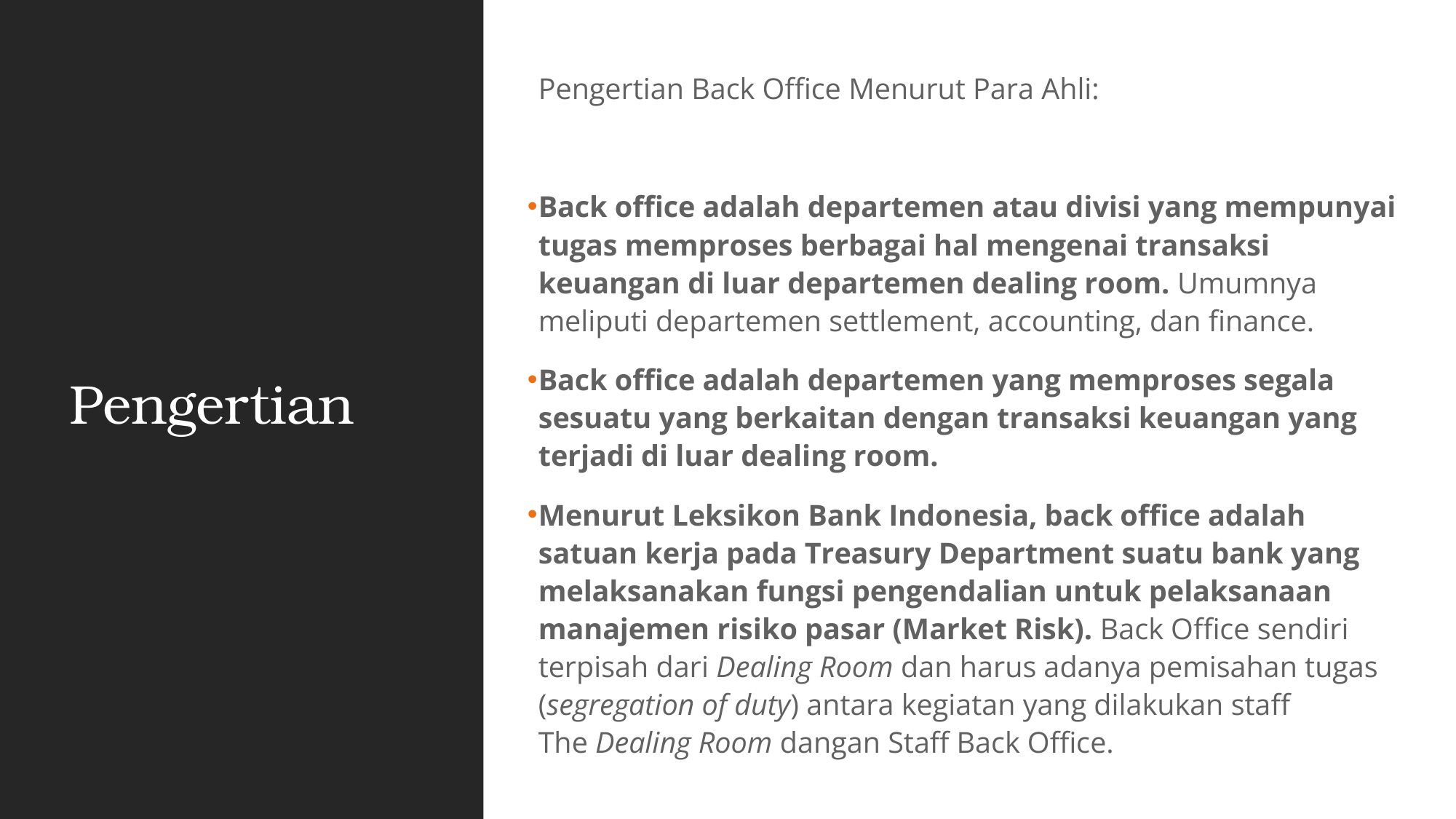

# Pengertian
Pengertian Back Office Menurut Para Ahli:

Back office adalah departemen atau divisi yang mempunyai tugas memproses berbagai hal mengenai transaksi keuangan di luar departemen dealing room. Umumnya meliputi departemen settlement, accounting, dan finance.
Back office adalah departemen yang memproses segala sesuatu yang berkaitan dengan transaksi keuangan yang terjadi di luar dealing room.
Menurut Leksikon Bank Indonesia, back office adalah satuan kerja pada Treasury Department suatu bank yang melaksanakan fungsi pengendalian untuk pelaksanaan manajemen risiko pasar (Market Risk). Back Office sendiri terpisah dari Dealing Room dan harus adanya pemisahan tugas (segregation of duty) antara kegiatan yang dilakukan staff The Dealing Room dangan Staff Back Office.